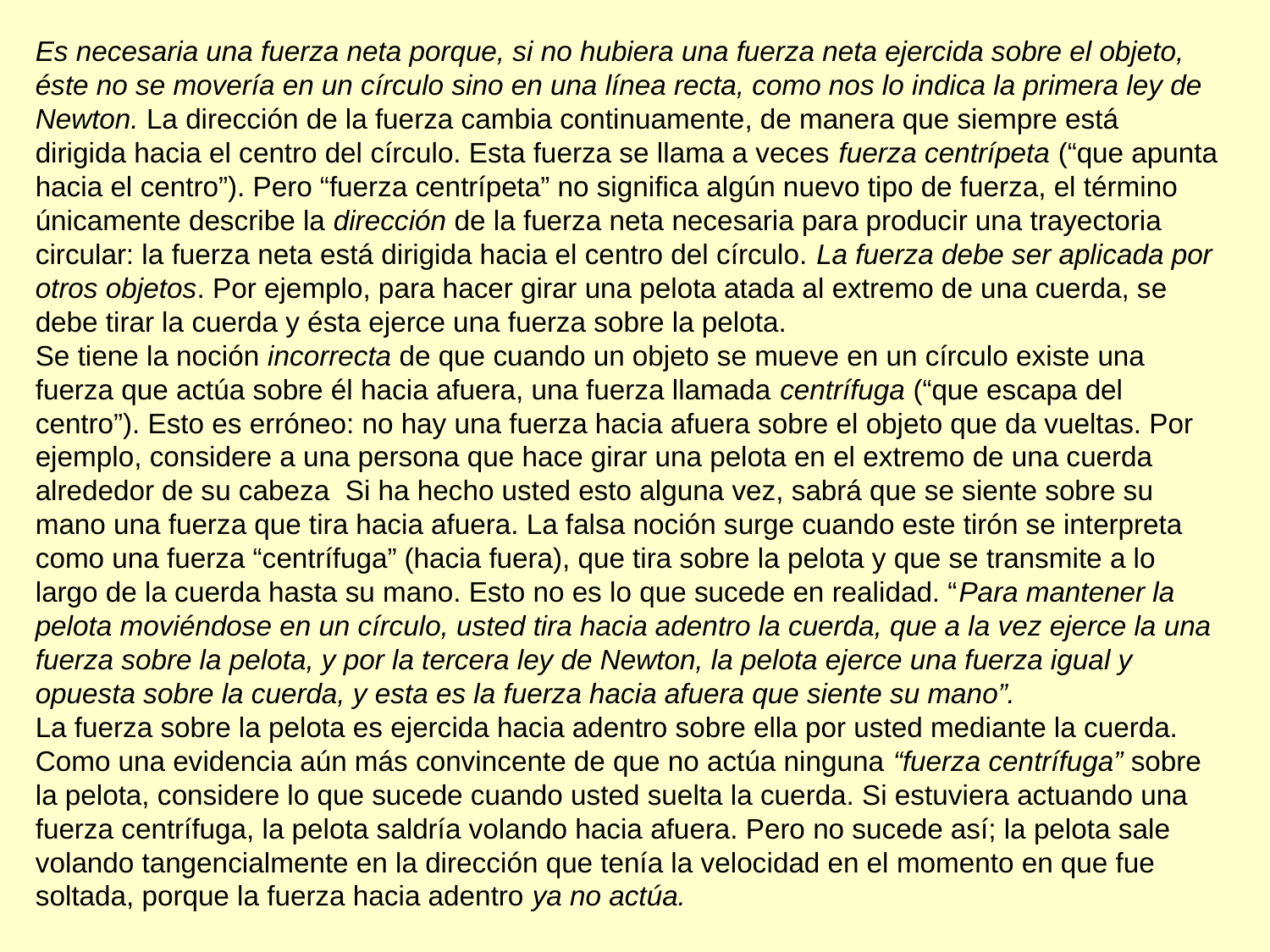

Es necesaria una fuerza neta porque, si no hubiera una fuerza neta ejercida sobre el objeto, éste no se movería en un círculo sino en una línea recta, como nos lo indica la primera ley de Newton. La dirección de la fuerza cambia continuamente, de manera que siempre está dirigida hacia el centro del círculo. Esta fuerza se llama a veces fuerza centrípeta (“que apunta hacia el centro”). Pero “fuerza centrípeta” no significa algún nuevo tipo de fuerza, el término únicamente describe la dirección de la fuerza neta necesaria para producir una trayectoria circular: la fuerza neta está dirigida hacia el centro del círculo. La fuerza debe ser aplicada por otros objetos. Por ejemplo, para hacer girar una pelota atada al extremo de una cuerda, se debe tirar la cuerda y ésta ejerce una fuerza sobre la pelota.
Se tiene la noción incorrecta de que cuando un objeto se mueve en un círculo existe una fuerza que actúa sobre él hacia afuera, una fuerza llamada centrífuga (“que escapa del centro”). Esto es erróneo: no hay una fuerza hacia afuera sobre el objeto que da vueltas. Por ejemplo, considere a una persona que hace girar una pelota en el extremo de una cuerda alrededor de su cabeza  Si ha hecho usted esto alguna vez, sabrá que se siente sobre su mano una fuerza que tira hacia afuera. La falsa noción surge cuando este tirón se interpreta como una fuerza “centrífuga” (hacia fuera), que tira sobre la pelota y que se transmite a lo largo de la cuerda hasta su mano. Esto no es lo que sucede en realidad. “Para mantener la pelota moviéndose en un círculo, usted tira hacia adentro la cuerda, que a la vez ejerce la una fuerza sobre la pelota, y por la tercera ley de Newton, la pelota ejerce una fuerza igual y opuesta sobre la cuerda, y esta es la fuerza hacia afuera que siente su mano”.
La fuerza sobre la pelota es ejercida hacia adentro sobre ella por usted mediante la cuerda. Como una evidencia aún más convincente de que no actúa ninguna “fuerza centrífuga” sobre la pelota, considere lo que sucede cuando usted suelta la cuerda. Si estuviera actuando una fuerza centrífuga, la pelota saldría volando hacia afuera. Pero no sucede así; la pelota sale volando tangencialmente en la dirección que tenía la velocidad en el momento en que fue soltada, porque la fuerza hacia adentro ya no actúa.